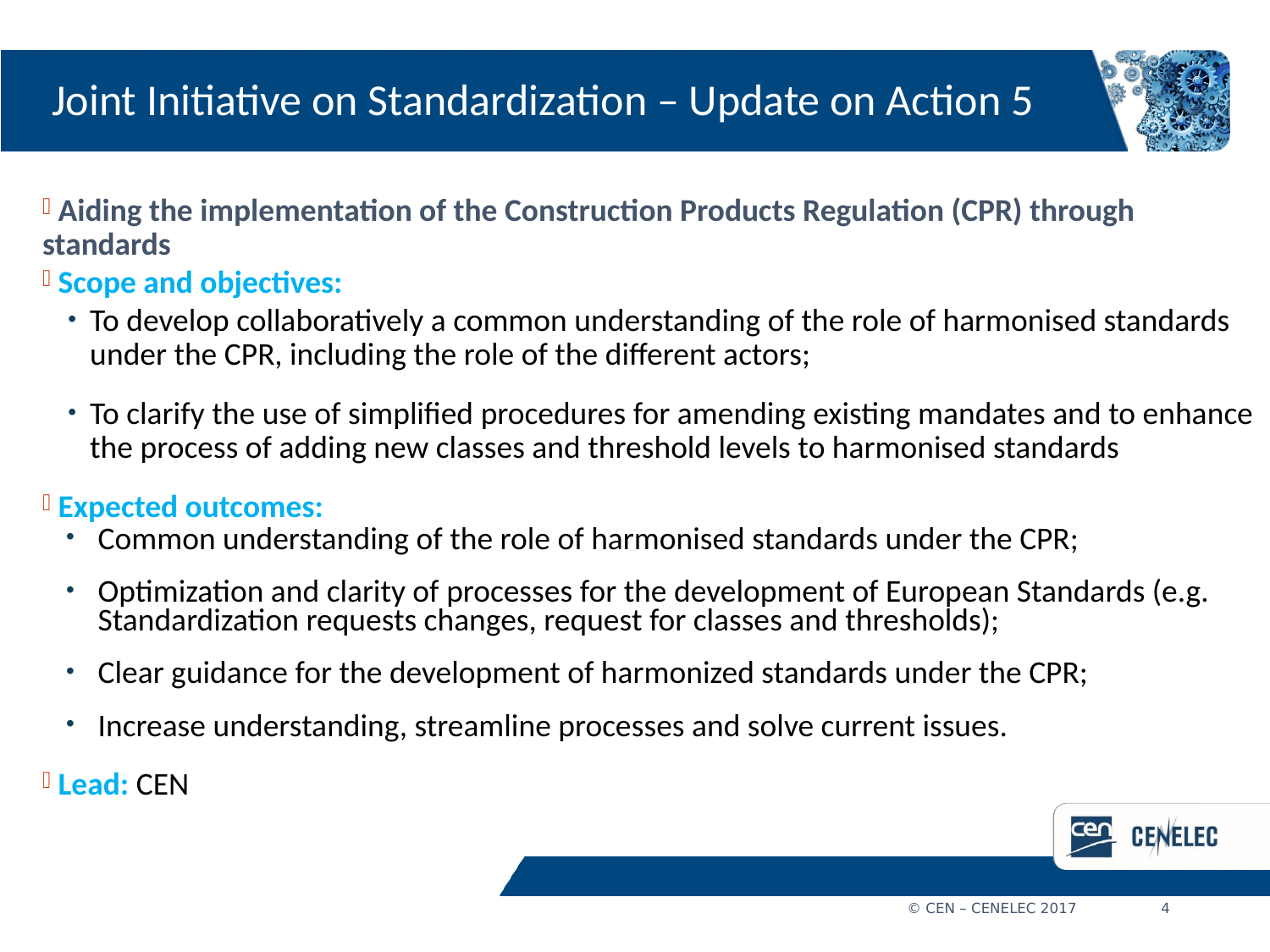

# Joint Initiative on Standardization – Update on Action 5
 Aiding the implementation of the Construction Products Regulation (CPR) through standards
 Scope and objectives:
To develop collaboratively a common understanding of the role of harmonised standards under the CPR, including the role of the different actors;
To clarify the use of simplified procedures for amending existing mandates and to enhance the process of adding new classes and threshold levels to harmonised standards
 Expected outcomes:
Common understanding of the role of harmonised standards under the CPR;
Optimization and clarity of processes for the development of European Standards (e.g. Standardization requests changes, request for classes and thresholds);
Clear guidance for the development of harmonized standards under the CPR;
Increase understanding, streamline processes and solve current issues.
 Lead: CEN
© CEN – CENELEC 2017	4